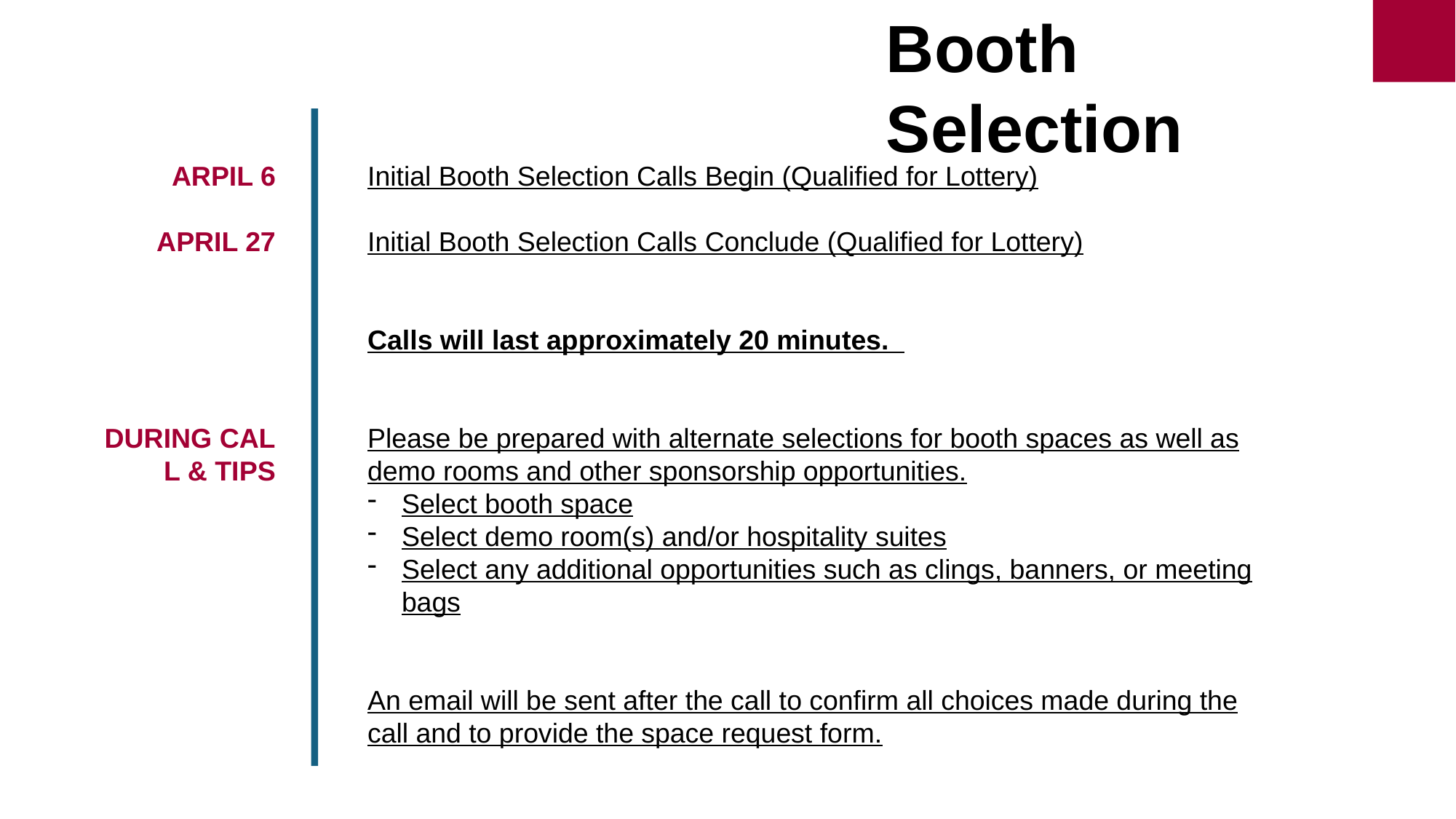

Booth Selection

ARPIL 6

APRIL 27

DURING CALL & TIPS
Initial Booth Selection Calls Begin (Qualified for Lottery)

Initial Booth Selection Calls Conclude (Qualified for Lottery)

Calls will last approximately 20 minutes.

Please be prepared with alternate selections for booth spaces as well as demo rooms and other sponsorship opportunities.
Select booth space
Select demo room(s) and/or hospitality suites
Select any additional opportunities such as clings, banners, or meeting bags

An email will be sent after the call to confirm all choices made during the call and to provide the space request form.